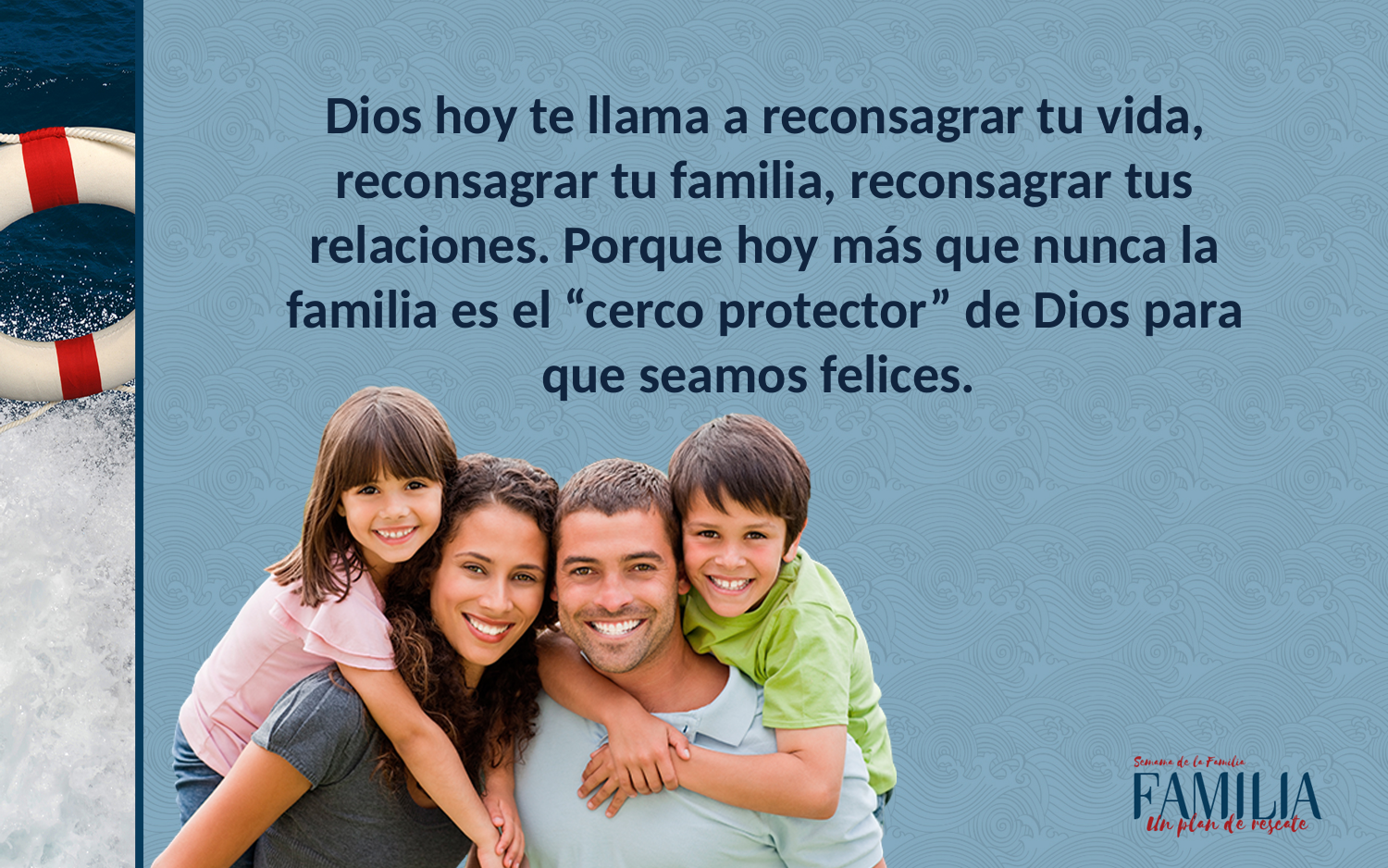

Dios hoy te llama a reconsagrar tu vida, reconsagrar tu familia, reconsagrar tus relaciones. Porque hoy más que nunca la familia es el “cerco protector” de Dios para que seamos felices.